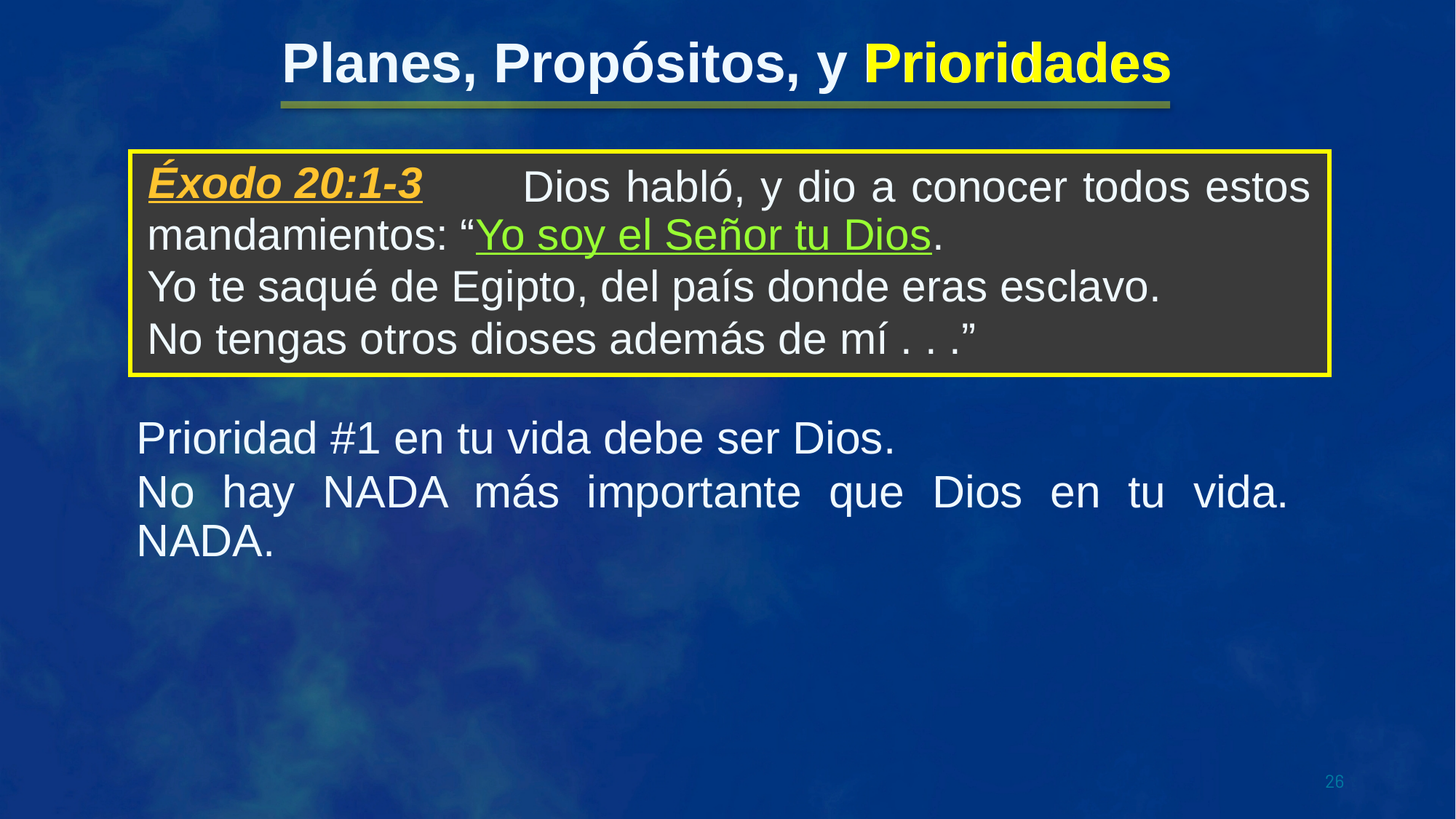

Prioridades
Planes, Propósitos, y Prioridades

                         Dios habló, y dio a conocer todos estos mandamientos: “Yo soy el Señor tu Dios.
Yo te saqué de Egipto, del país donde eras esclavo.
No tengas otros dioses además de mí . . .”
                         Dios habló, y dio a conocer todos estos mandamientos: “Yo soy el Señor tu Dios.
Yo te saqué de Egipto, del país donde eras esclavo.
No tengas otros dioses además de mí . . .”
Éxodo 20:1-3
Prioridad #1 en tu vida debe ser Dios.
No hay NADA más importante que Dios en tu vida.  NADA.